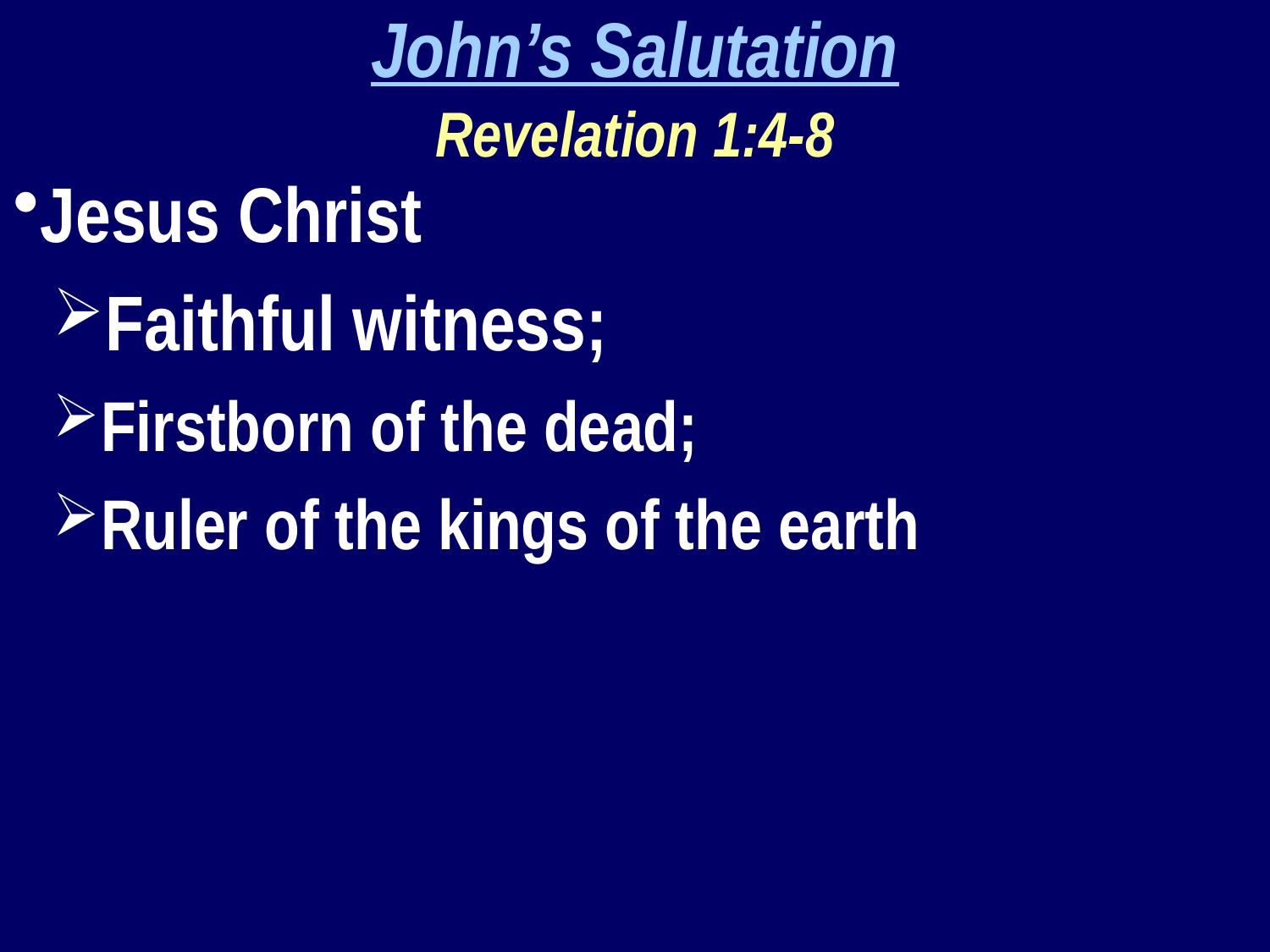

John’s Salutation
Revelation 1:4-8
Jesus Christ
Faithful witness;
Firstborn of the dead;
Ruler of the kings of the earth